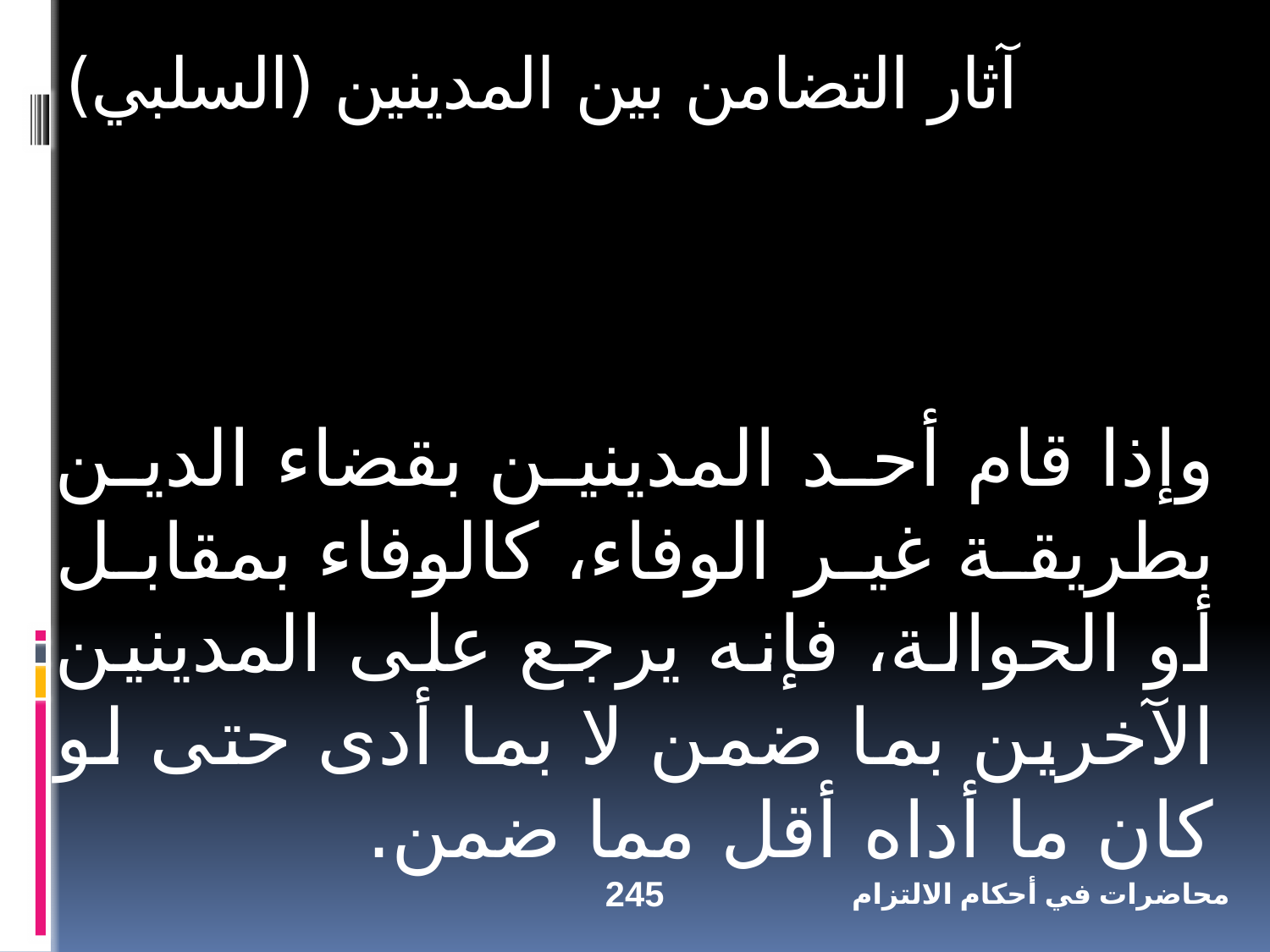

آثار التضامن بين المدينين (السلبي)
وإذا قام أحد المدينين بقضاء الدين بطريقة غير الوفاء، كالوفاء بمقابل أو الحوالة، فإنه يرجع على المدينين الآخرين بما ضمن لا بما أدى حتى لو كان ما أداه أقل مما ضمن.

245
محاضرات في أحكام الالتزام